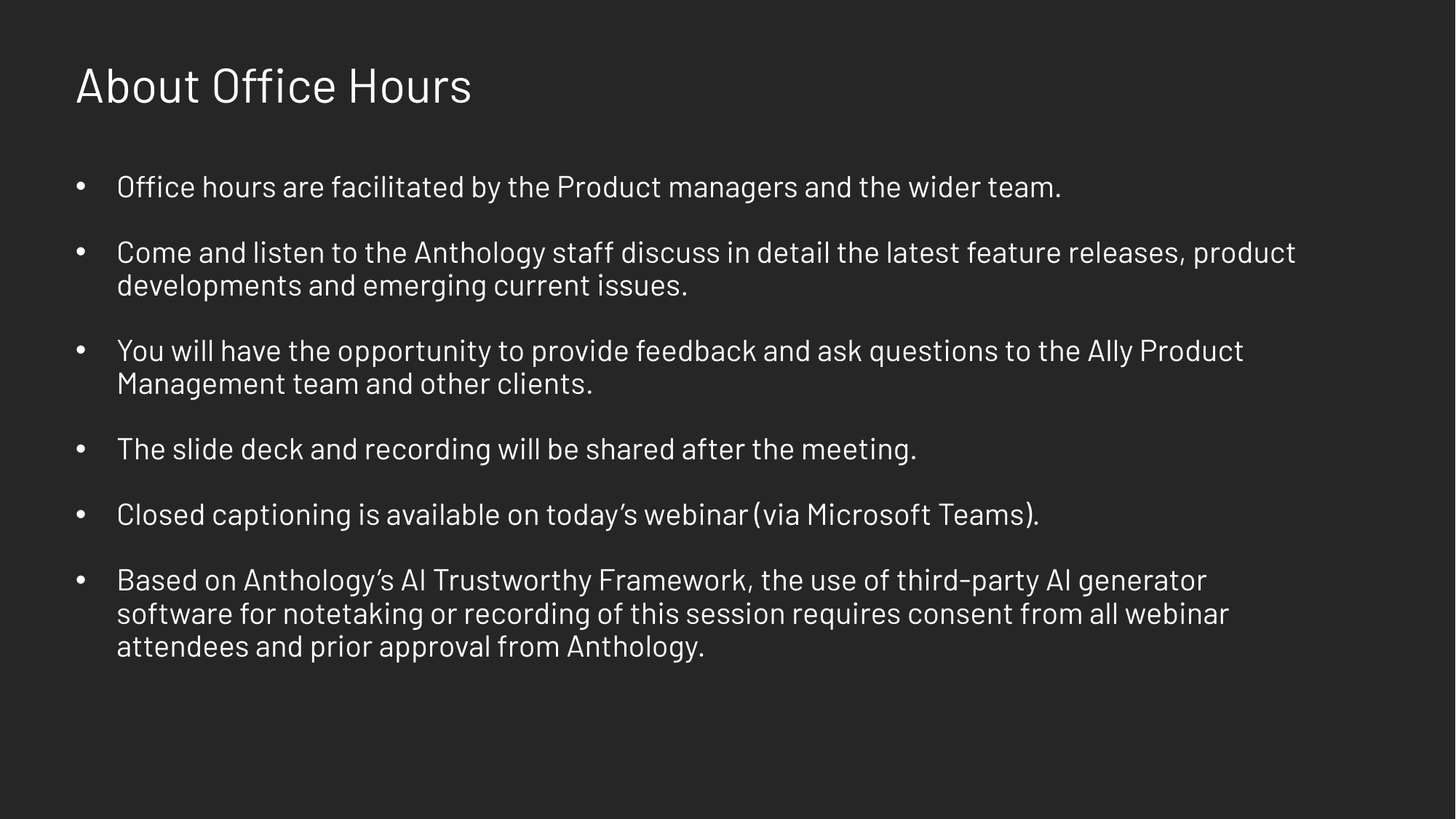

# About Office Hours
Office hours are facilitated by the Product managers and the wider team.

Come and listen to the Anthology staff discuss in detail the latest feature releases, product developments and emerging current issues.

You will have the opportunity to provide feedback and ask questions to the Ally Product Management team and other clients.

The slide deck and recording will be shared after the meeting.

Closed captioning is available on today’s webinar (via Microsoft Teams).

Based on Anthology’s AI Trustworthy Framework, the use of third-party AI generator software for notetaking or recording of this session requires consent from all webinar attendees and prior approval from Anthology.​